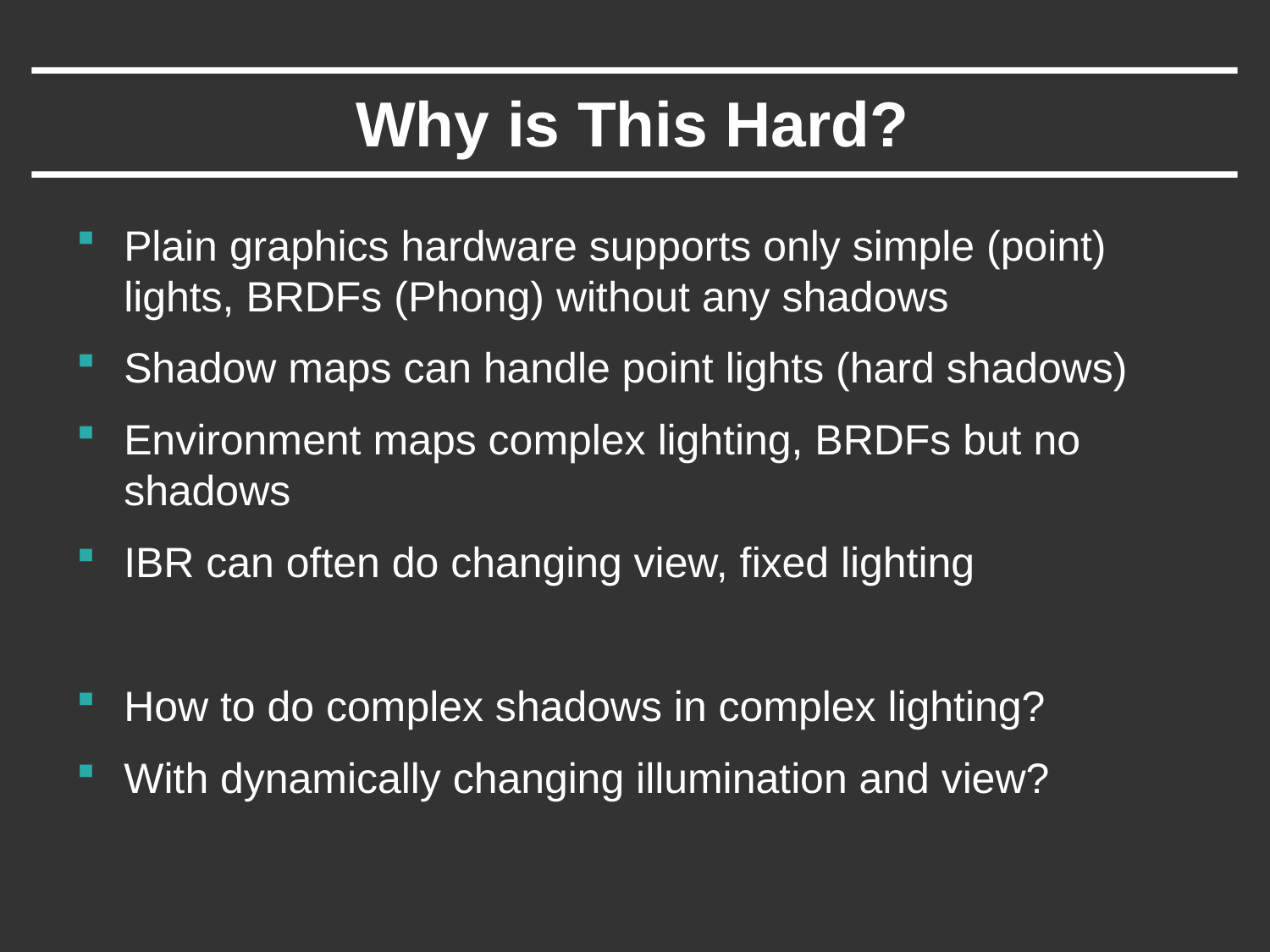

# Why is This Hard?
Plain graphics hardware supports only simple (point) lights, BRDFs (Phong) without any shadows
Shadow maps can handle point lights (hard shadows)
Environment maps complex lighting, BRDFs but no shadows
IBR can often do changing view, fixed lighting

How to do complex shadows in complex lighting?
With dynamically changing illumination and view?